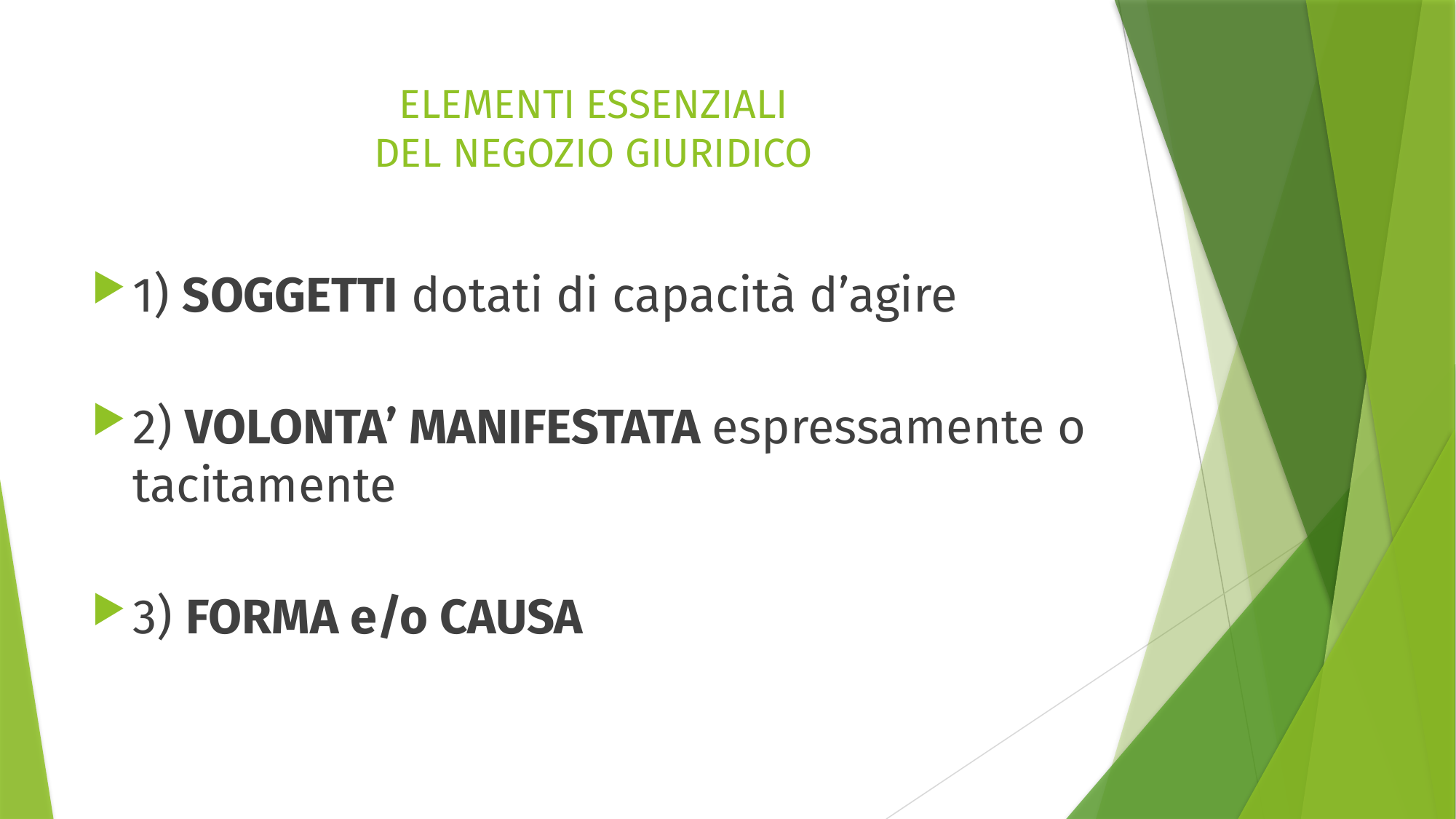

# ELEMENTI ESSENZIALI DEL NEGOZIO GIURIDICO
1) SOGGETTI dotati di capacità d’agire
2) VOLONTA’ MANIFESTATA espressamente o tacitamente
3) FORMA e/o CAUSA